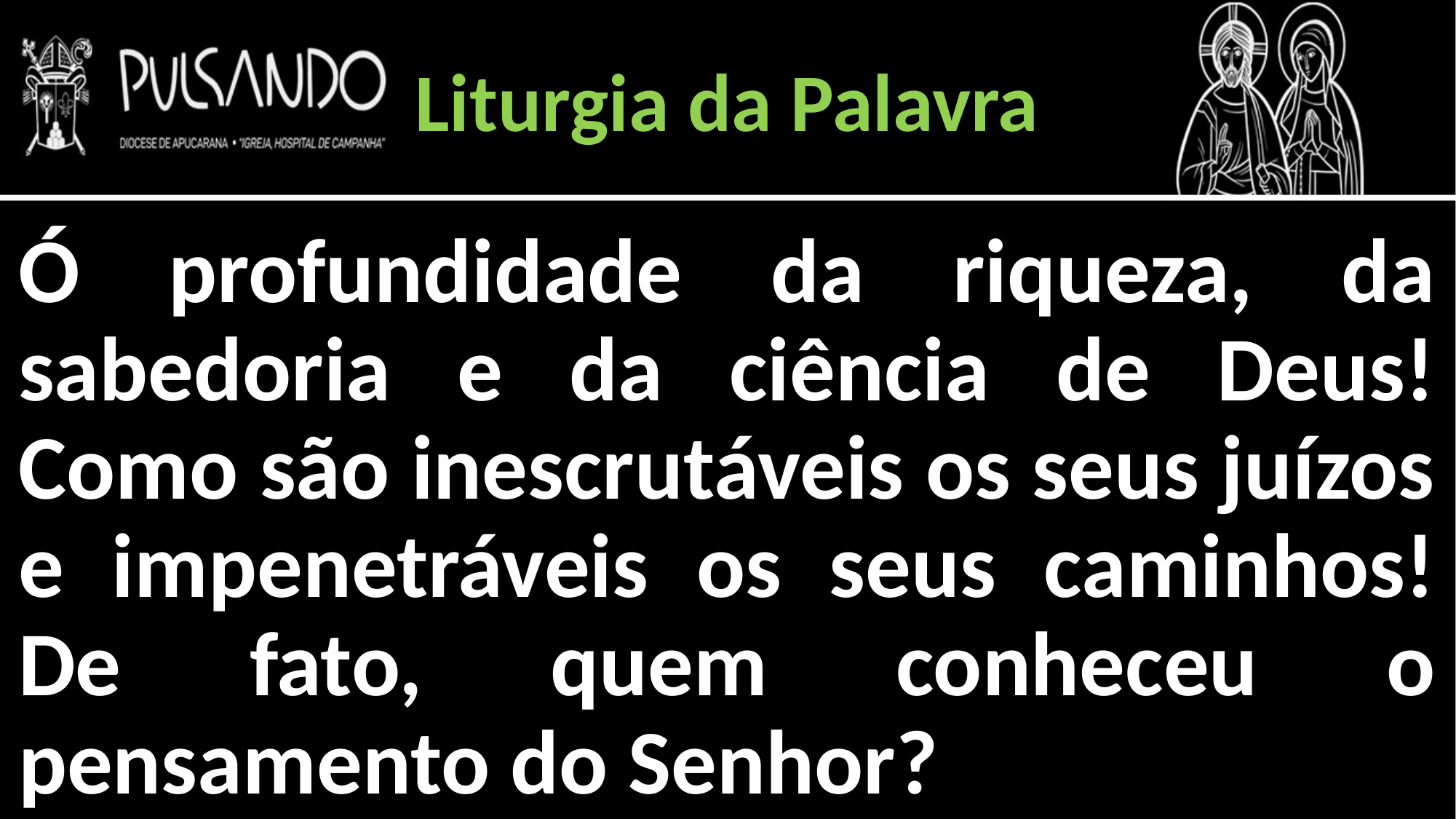

Liturgia da Palavra
Ó profundidade da riqueza, da sabedoria e da ciência de Deus! Como são inescrutáveis os seus juízos e impenetráveis os seus caminhos! De fato, quem conheceu o pensamento do Senhor?